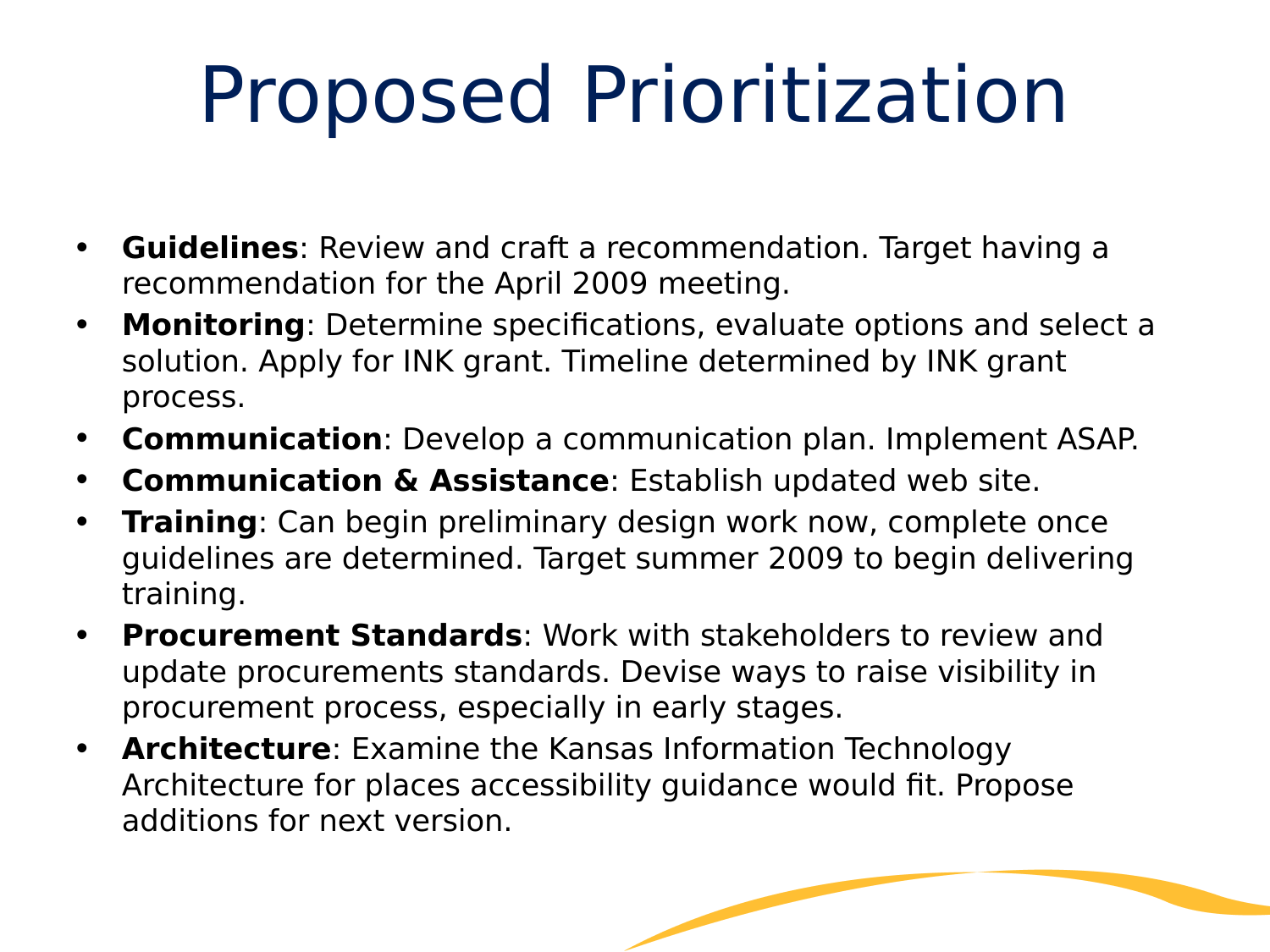

# Proposed Prioritization
Guidelines: Review and craft a recommendation. Target having a recommendation for the April 2009 meeting.
Monitoring: Determine specifications, evaluate options and select a solution. Apply for INK grant. Timeline determined by INK grant process.
Communication: Develop a communication plan. Implement ASAP.
Communication & Assistance: Establish updated web site.
Training: Can begin preliminary design work now, complete once guidelines are determined. Target summer 2009 to begin delivering training.
Procurement Standards: Work with stakeholders to review and update procurements standards. Devise ways to raise visibility in procurement process, especially in early stages.
Architecture: Examine the Kansas Information Technology Architecture for places accessibility guidance would fit. Propose additions for next version.